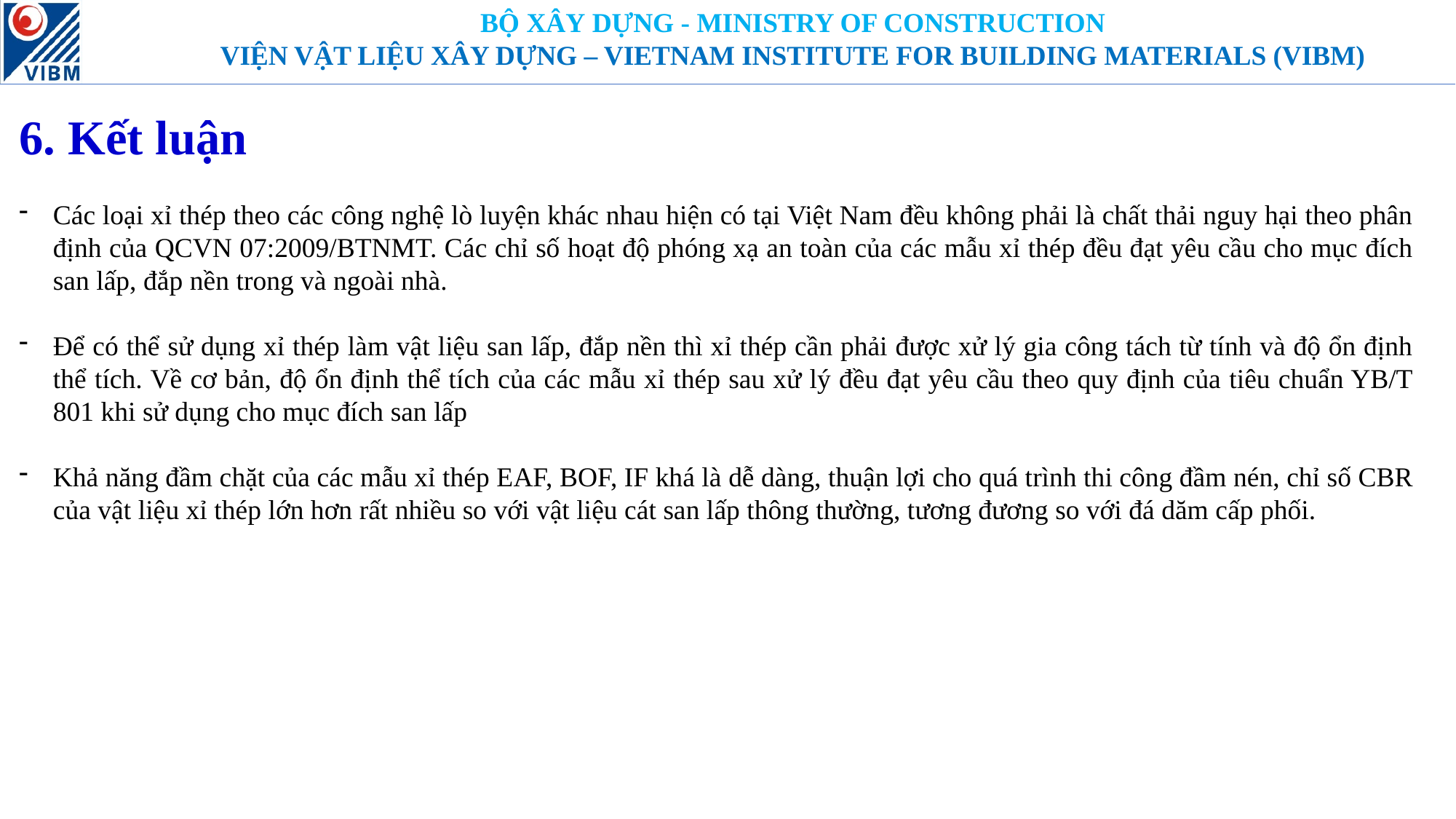

# 6. Kết luận
Các loại xỉ thép theo các công nghệ lò luyện khác nhau hiện có tại Việt Nam đều không phải là chất thải nguy hại theo phân định của QCVN 07:2009/BTNMT. Các chỉ số hoạt độ phóng xạ an toàn của các mẫu xỉ thép đều đạt yêu cầu cho mục đích san lấp, đắp nền trong và ngoài nhà.

Để có thể sử dụng xỉ thép làm vật liệu san lấp, đắp nền thì xỉ thép cần phải được xử lý gia công tách từ tính và độ ổn định thể tích. Về cơ bản, độ ổn định thể tích của các mẫu xỉ thép sau xử lý đều đạt yêu cầu theo quy định của tiêu chuẩn YB/T 801 khi sử dụng cho mục đích san lấp

Khả năng đầm chặt của các mẫu xỉ thép EAF, BOF, IF khá là dễ dàng, thuận lợi cho quá trình thi công đầm nén, chỉ số CBR của vật liệu xỉ thép lớn hơn rất nhiều so với vật liệu cát san lấp thông thường, tương đương so với đá dăm cấp phối.